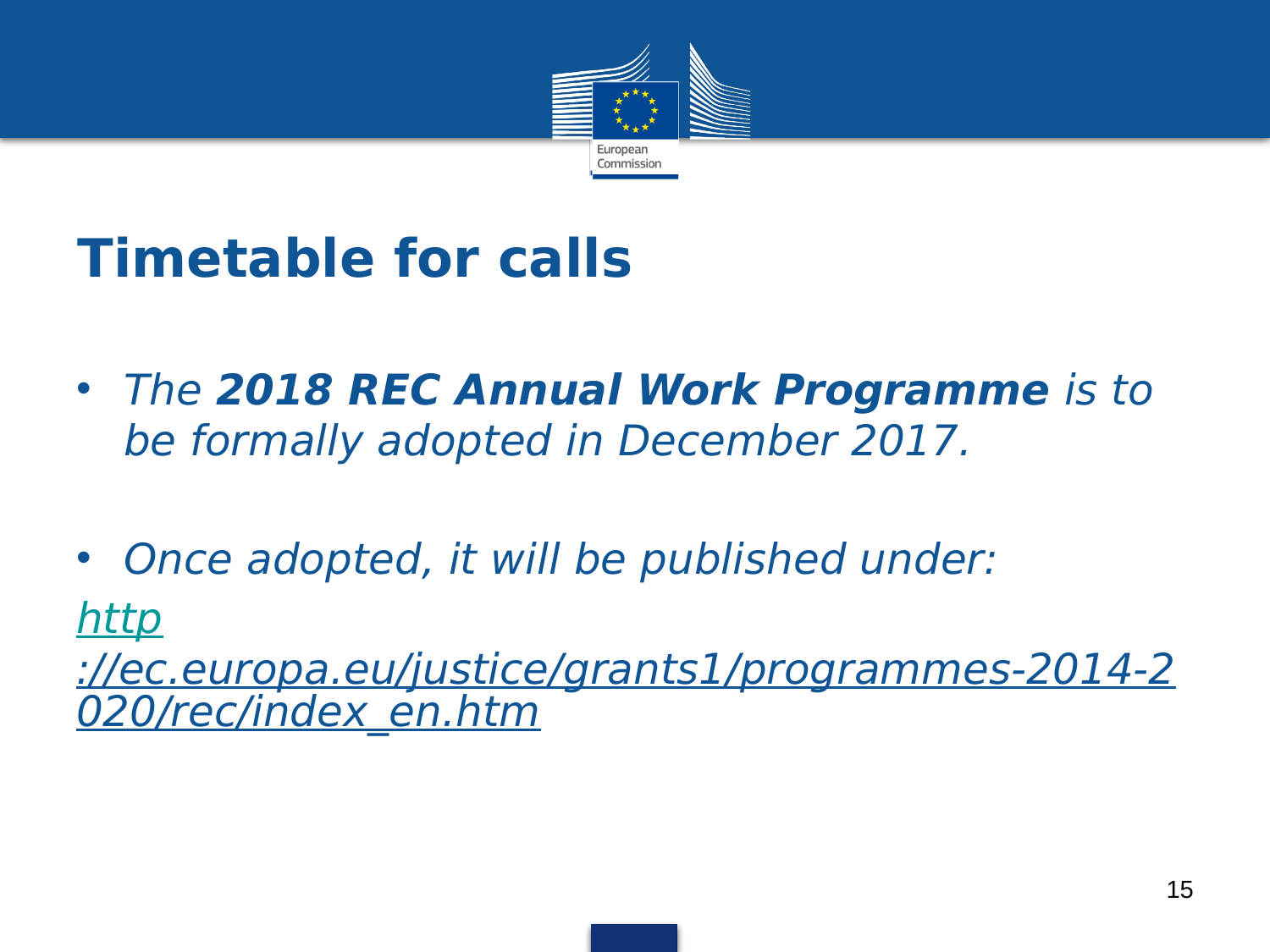

# Timetable for calls
The 2018 REC Annual Work Programme is to be formally adopted in December 2017.

Once adopted, it will be published under:
http://ec.europa.eu/justice/grants1/programmes-2014-2020/rec/index_en.htm

15